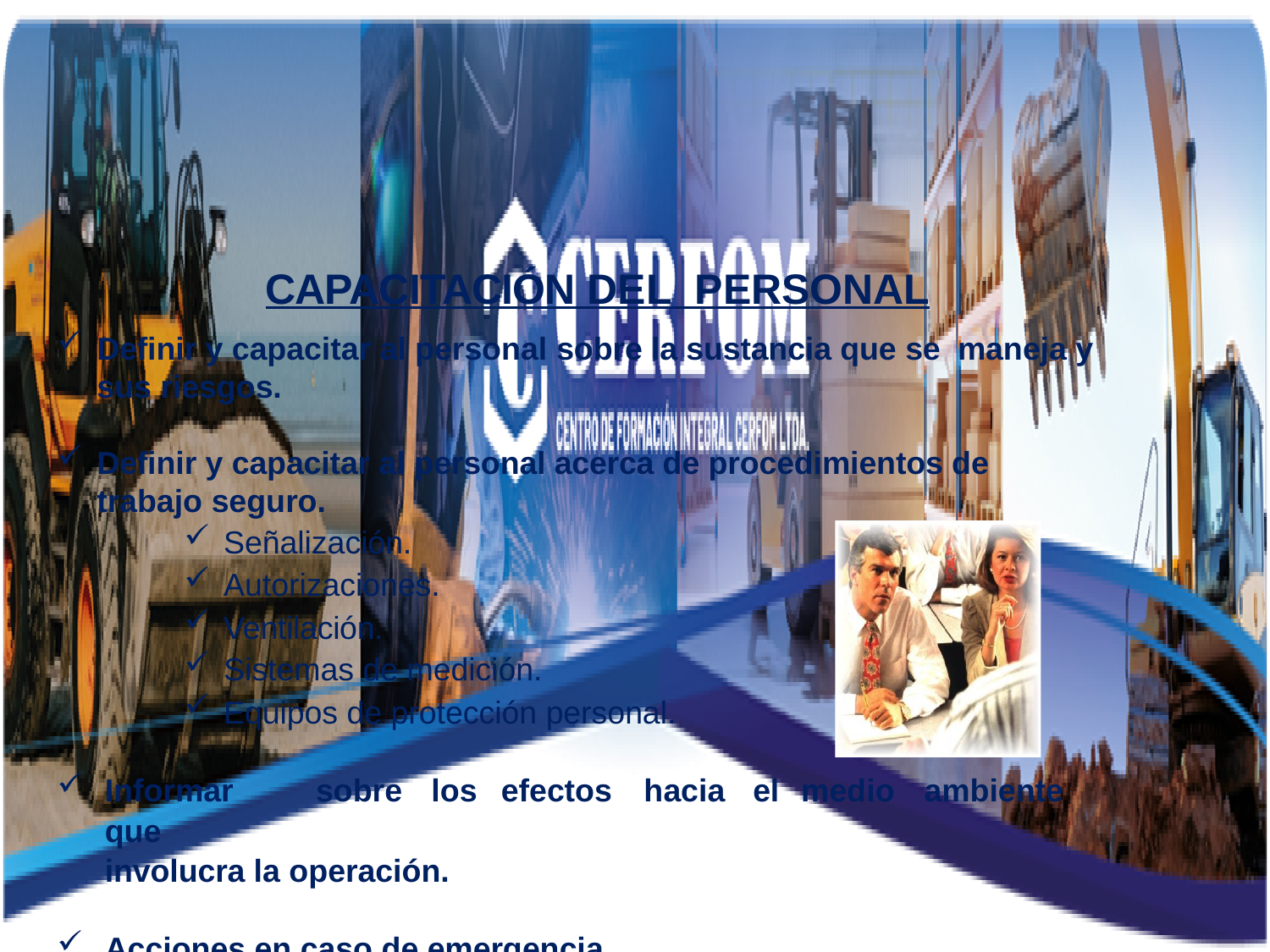

CAPACITACIÓN DEL  PERSONAL
Definir y capacitar al personal sobre la sustancia que se  maneja y sus riesgos.

Definir y capacitar al personal acerca de procedimientos de  trabajo seguro.
Señalización.
Autorizaciones.
Ventilación.
Sistemas de medición.
Equipos de protección personal.

Informar	sobre	los	efectos	hacia	el	medio	ambiente	que
involucra la operación.

Acciones en caso de emergencia.